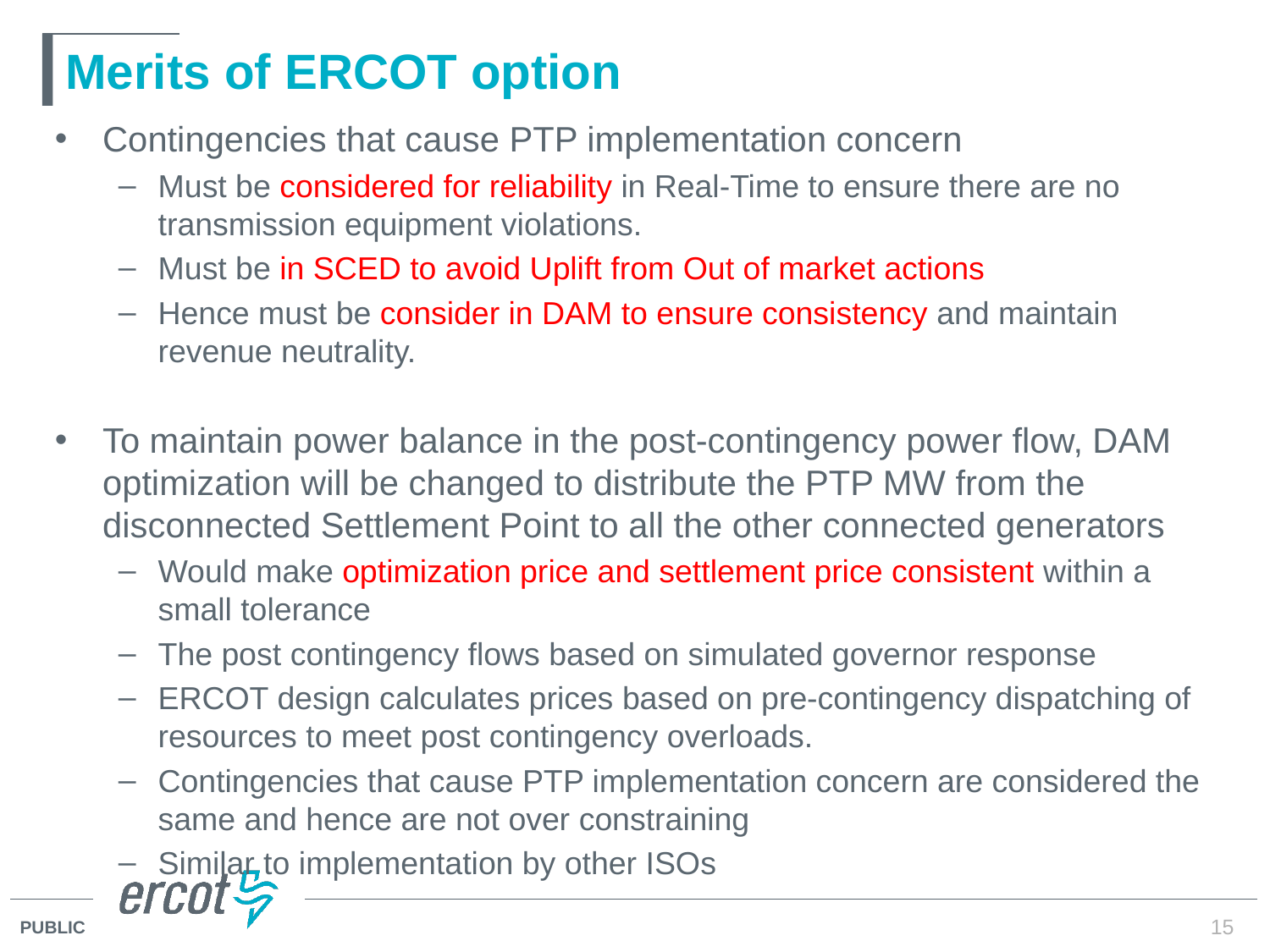

# Merits of ERCOT option
Contingencies that cause PTP implementation concern
Must be considered for reliability in Real-Time to ensure there are no transmission equipment violations.
Must be in SCED to avoid Uplift from Out of market actions
Hence must be consider in DAM to ensure consistency and maintain revenue neutrality.

To maintain power balance in the post-contingency power flow, DAM optimization will be changed to distribute the PTP MW from the disconnected Settlement Point to all the other connected generators
Would make optimization price and settlement price consistent within a small tolerance
The post contingency flows based on simulated governor response
ERCOT design calculates prices based on pre-contingency dispatching of resources to meet post contingency overloads.
Contingencies that cause PTP implementation concern are considered the same and hence are not over constraining
Similar to implementation by other ISOs
15